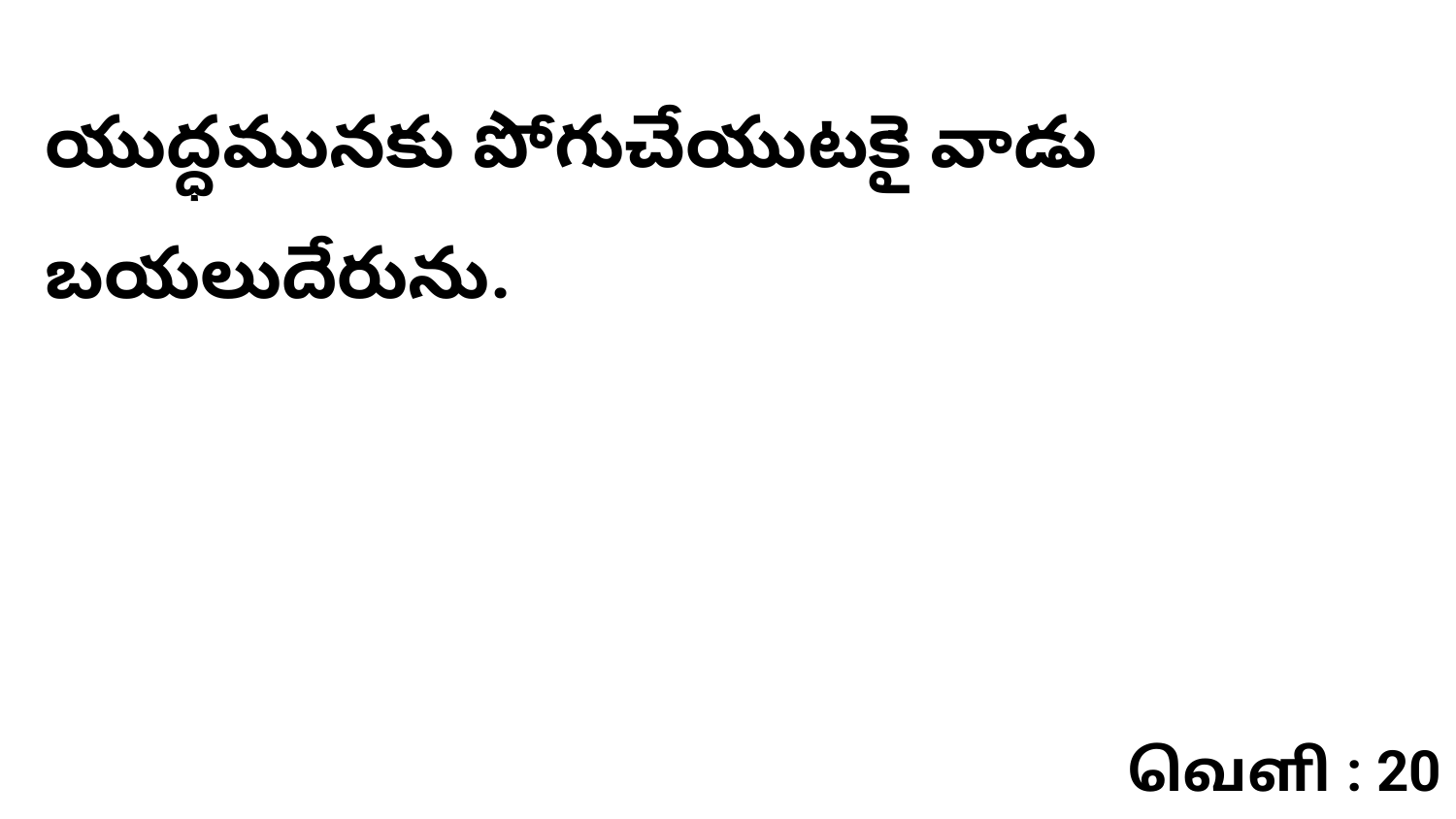

యుద్ధమునకు పోగుచేయుటకై వాడు బయలుదేరును.
வெளி : 20